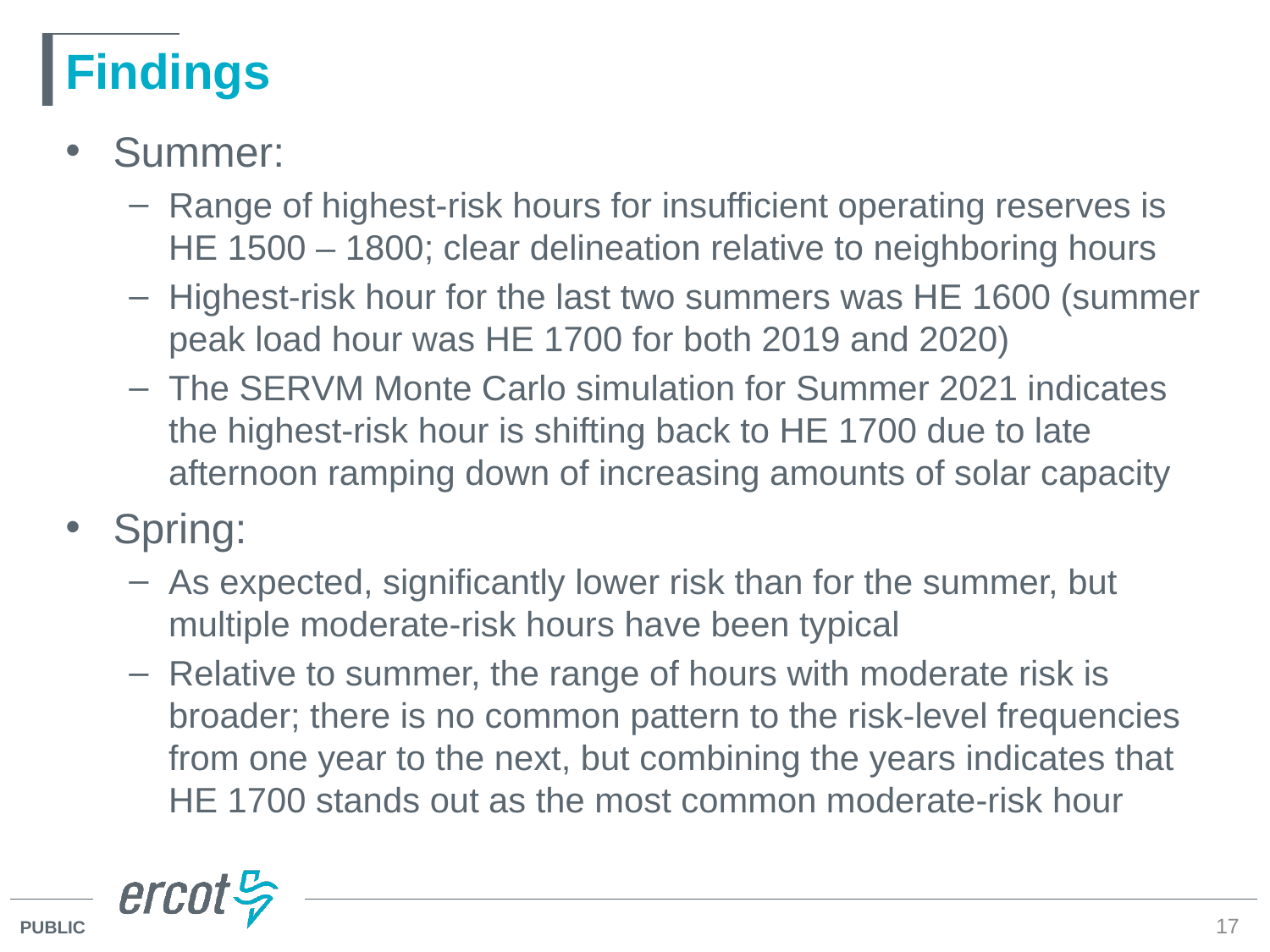

# Findings
Summer:
Range of highest-risk hours for insufficient operating reserves is HE 1500 – 1800; clear delineation relative to neighboring hours
Highest-risk hour for the last two summers was HE 1600 (summer peak load hour was HE 1700 for both 2019 and 2020)
The SERVM Monte Carlo simulation for Summer 2021 indicates the highest-risk hour is shifting back to HE 1700 due to late afternoon ramping down of increasing amounts of solar capacity
Spring:
As expected, significantly lower risk than for the summer, but multiple moderate-risk hours have been typical
Relative to summer, the range of hours with moderate risk is broader; there is no common pattern to the risk-level frequencies from one year to the next, but combining the years indicates that HE 1700 stands out as the most common moderate-risk hour

17